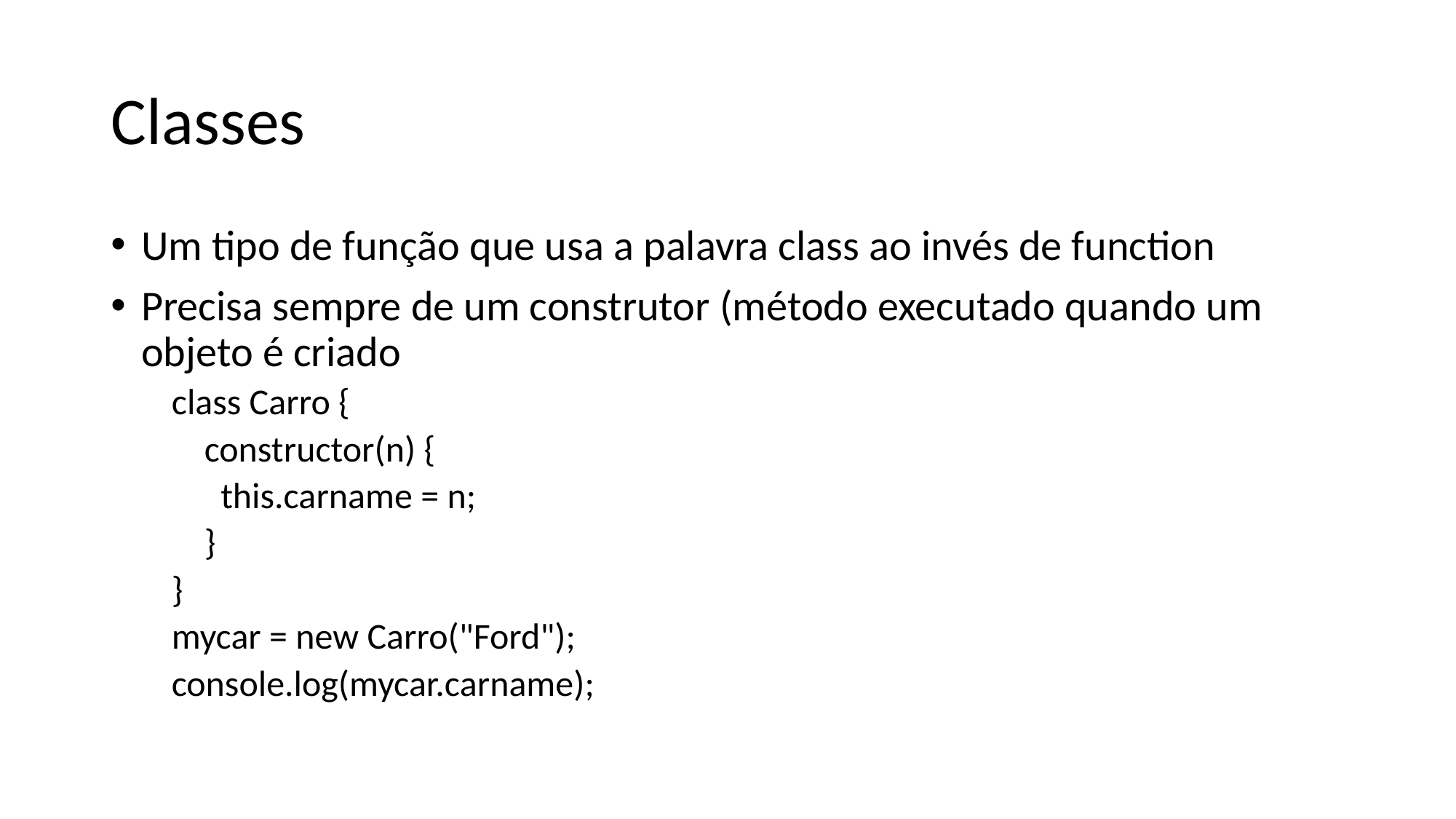

# Classes
Um tipo de função que usa a palavra class ao invés de function
Precisa sempre de um construtor (método executado quando um objeto é criado
class Carro {
    constructor(n) {
      this.carname = n;
    }
}
mycar = new Carro("Ford");
console.log(mycar.carname);